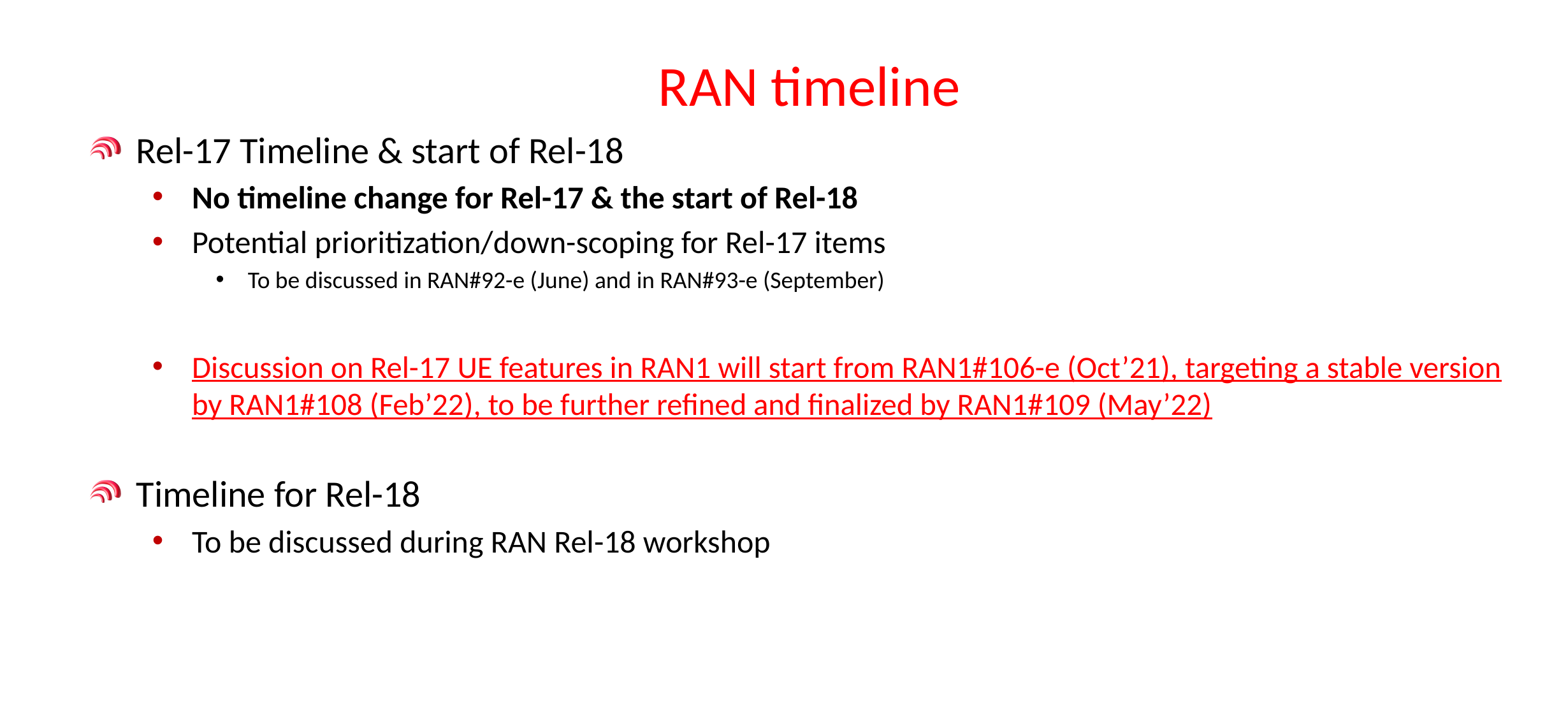

# RAN timeline
Rel-17 Timeline & start of Rel-18
No timeline change for Rel-17 & the start of Rel-18
Potential prioritization/down-scoping for Rel-17 items
To be discussed in RAN#92-e (June) and in RAN#93-e (September)

Discussion on Rel-17 UE features in RAN1 will start from RAN1#106-e (Oct’21), targeting a stable version by RAN1#108 (Feb’22), to be further refined and finalized by RAN1#109 (May’22)

Timeline for Rel-18
To be discussed during RAN Rel-18 workshop